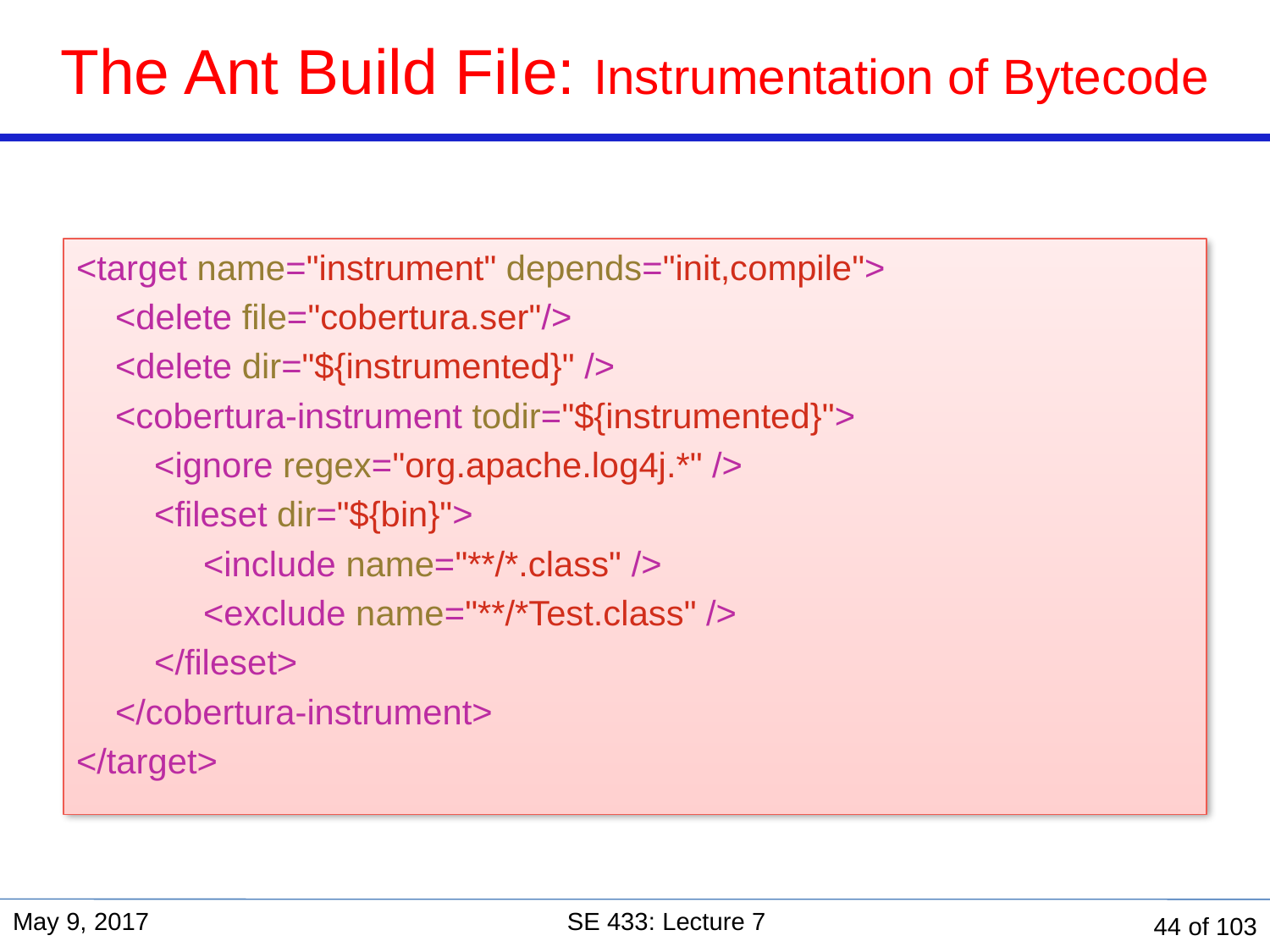

# The Ant Build File: Instrumentation of Bytecode
<target name="instrument" depends="init,compile">
    <delete file="cobertura.ser"/>
    <delete dir="${instrumented}" />
    <cobertura-instrument todir="${instrumented}">
        <ignore regex="org.apache.log4j.*" />
        <fileset dir="${bin}">
	<include name="**/*.class" />
	<exclude name="**/*Test.class" />
        </fileset>
    </cobertura-instrument>
</target>
May 9, 2017
SE 433: Lecture 7
44 of 103